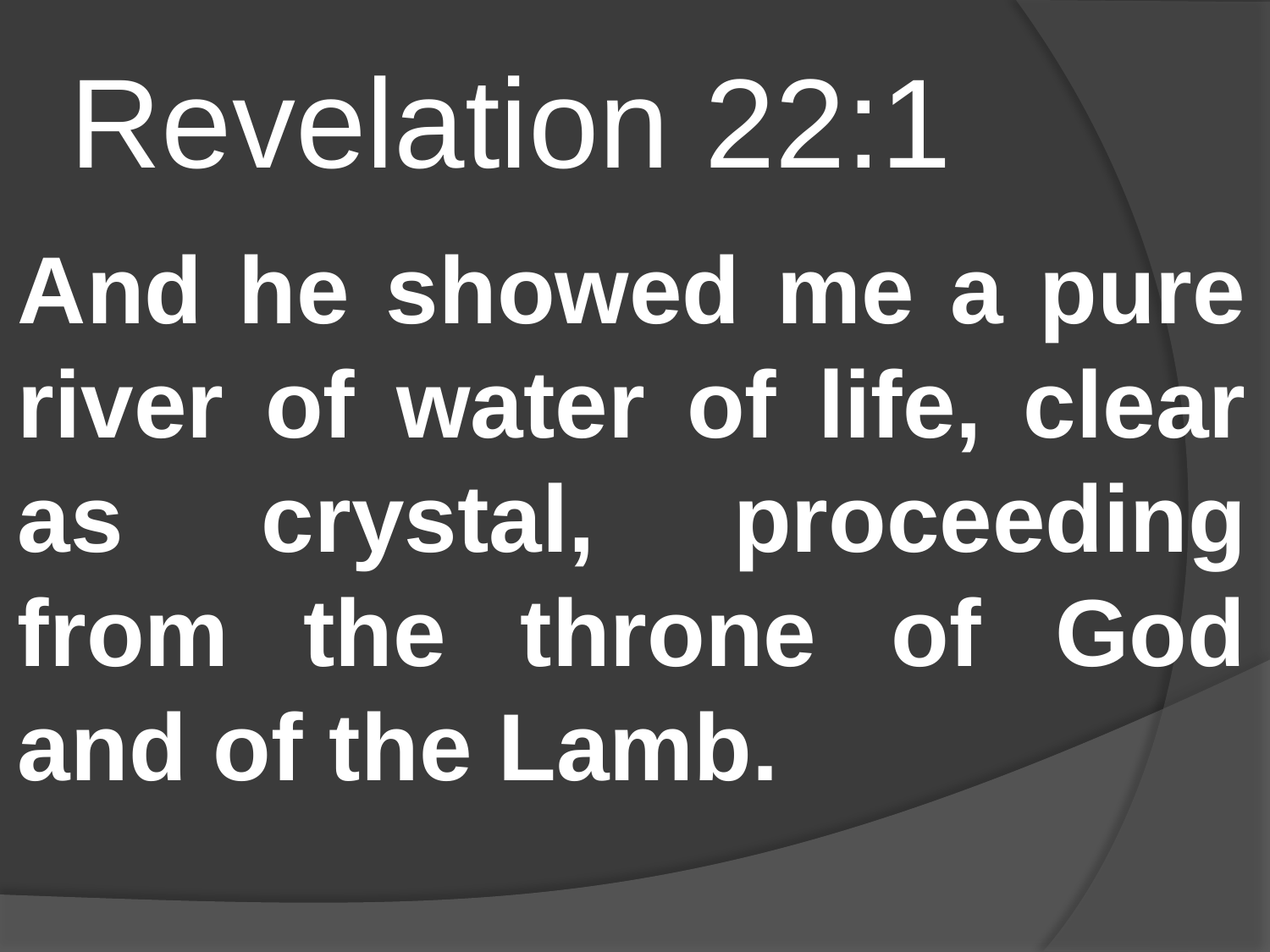

# Revelation 22:1
And he showed me a pure river of water of life, clear as crystal, proceeding from the throne of God and of the Lamb.